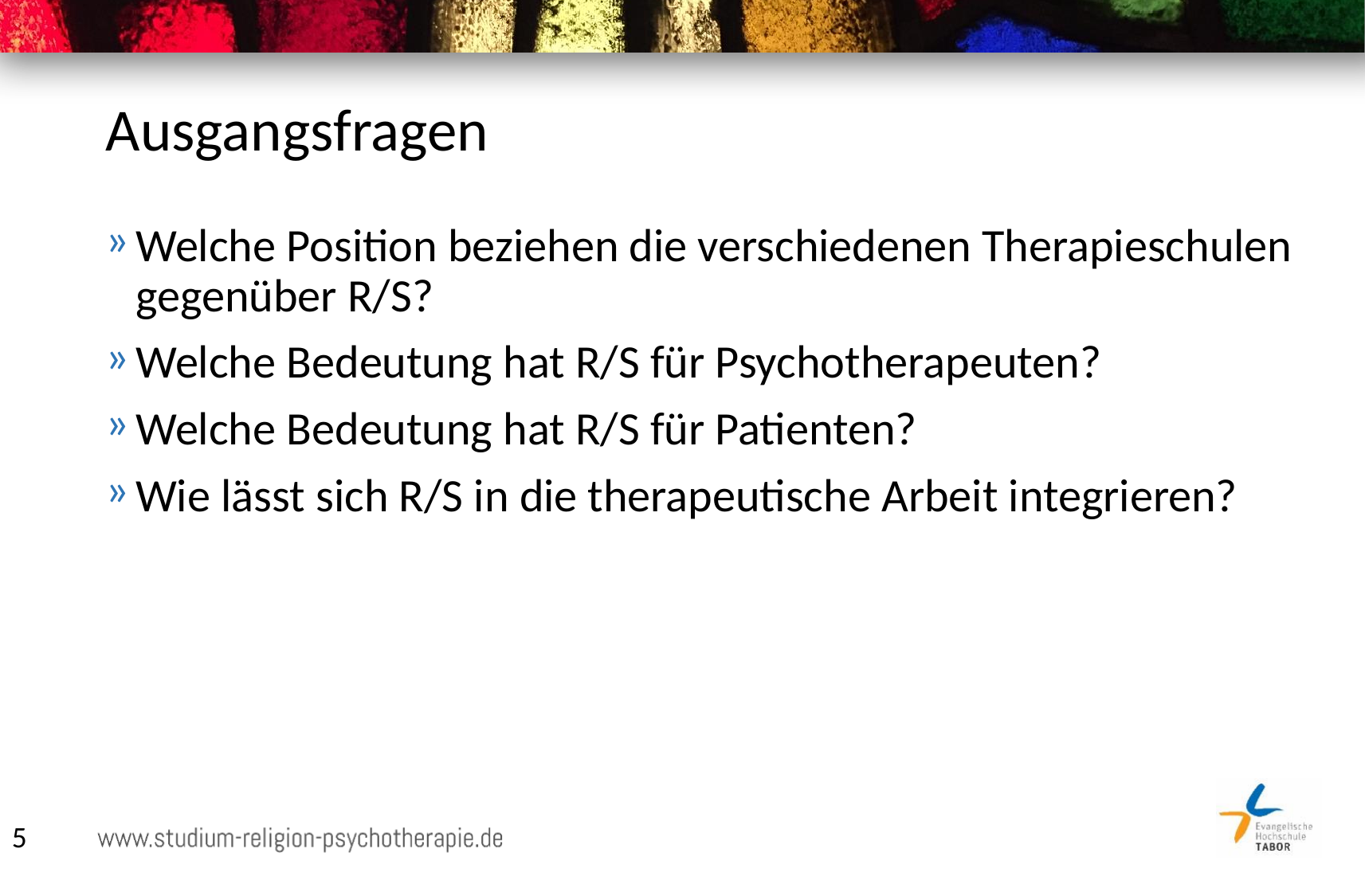

# Ausgangsfragen
Welche Position beziehen die verschiedenen Therapieschulen gegenüber R/S?
Welche Bedeutung hat R/S für Psychotherapeuten?
Welche Bedeutung hat R/S für Patienten?
Wie lässt sich R/S in die therapeutische Arbeit integrieren?